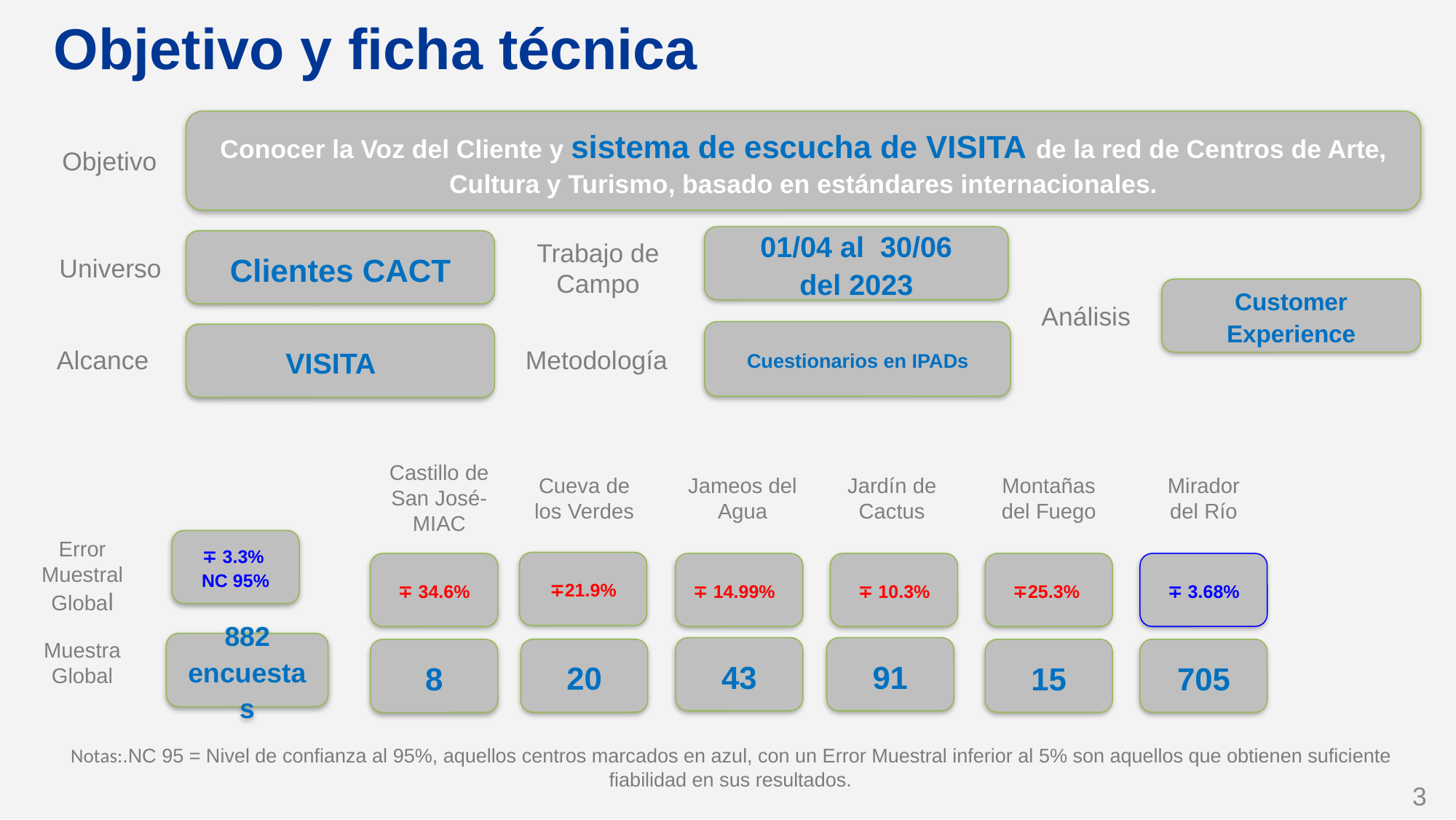

# Objetivo y ficha técnica
Conocer la Voz del Cliente y sistema de escucha de VISITA de la red de Centros de Arte, Cultura y Turismo, basado en estándares internacionales.
Objetivo
01/04 al  30/06
del 2023
Trabajo de
Campo
Clientes CACT
Universo
Customer Experience
Análisis
Cuestionarios en IPADs
VISITA
Alcance
Metodología
Castillo de San José-MIAC
Cueva de los Verdes
Jameos del Agua
Jardín de Cactus
Montañas del Fuego
Mirador del Río
∓21.9%
∓ 34.6%
∓ 14.99%
∓ 10.3%
∓25.3%
∓ 3.68%
43
91
20
15
705
8
Error
Muestral Global
∓ 3.3%  NC 95%
Muestra Global
882
encuestas
Notas:.NC 95 = Nivel de confianza al 95%, aquellos centros marcados en azul, con un Error Muestral inferior al 5% son aquellos que obtienen suficiente fiabilidad en sus resultados.
3
3